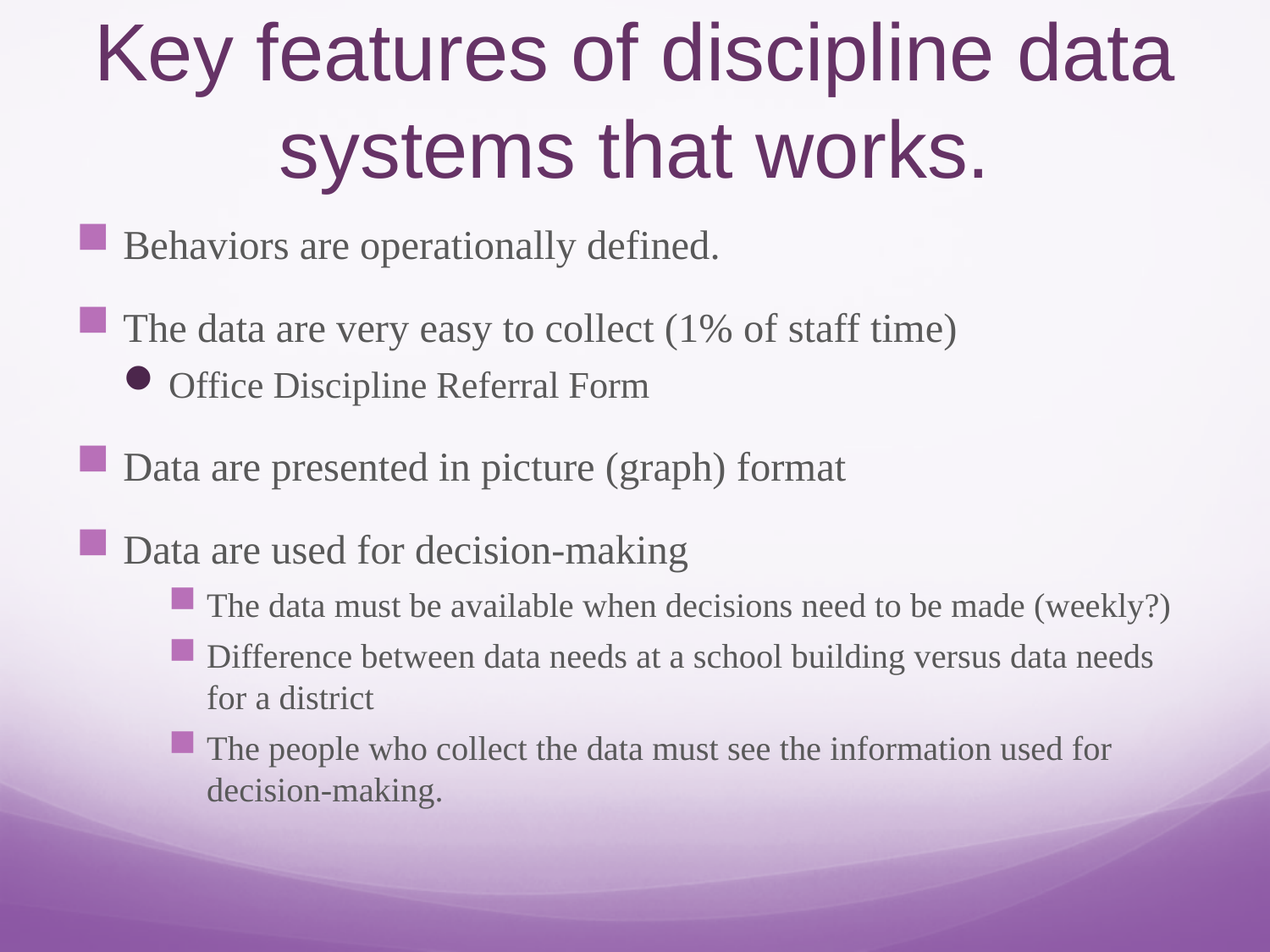

# Key features of discipline data systems that works.
Behaviors are operationally defined.
The data are very easy to collect (1% of staff time)
Office Discipline Referral Form
Data are presented in picture (graph) format
Data are used for decision-making
The data must be available when decisions need to be made (weekly?)
Difference between data needs at a school building versus data needs for a district
The people who collect the data must see the information used for decision-making.